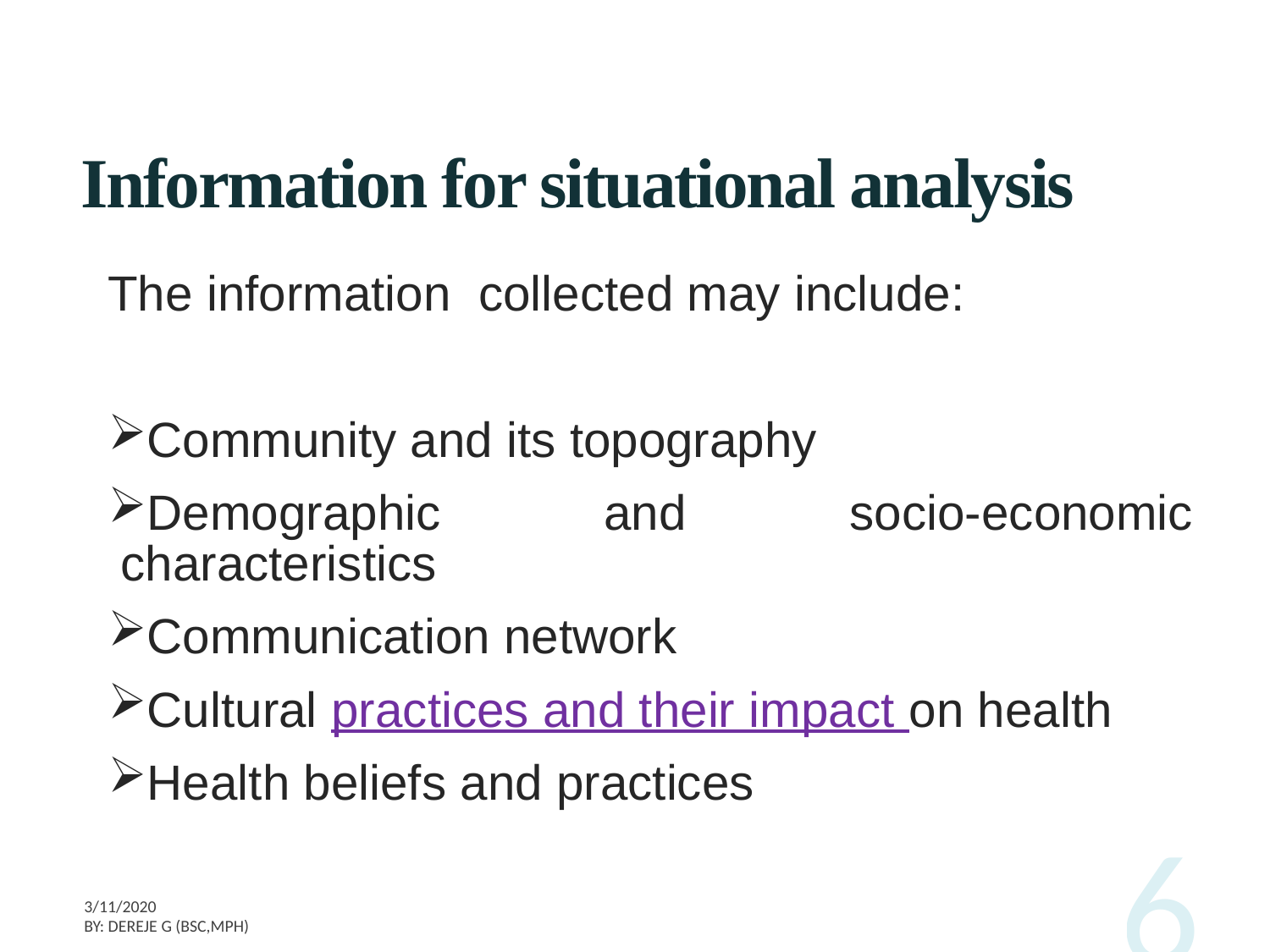

# Information for situational analysis
The information  collected may include:

Community and its topography
Demographic and socio-economic characteristics
Communication network
Cultural practices and their impact on health
Health beliefs and practices

6
3/11/2020
BY: Dereje G (BSc,MPH)